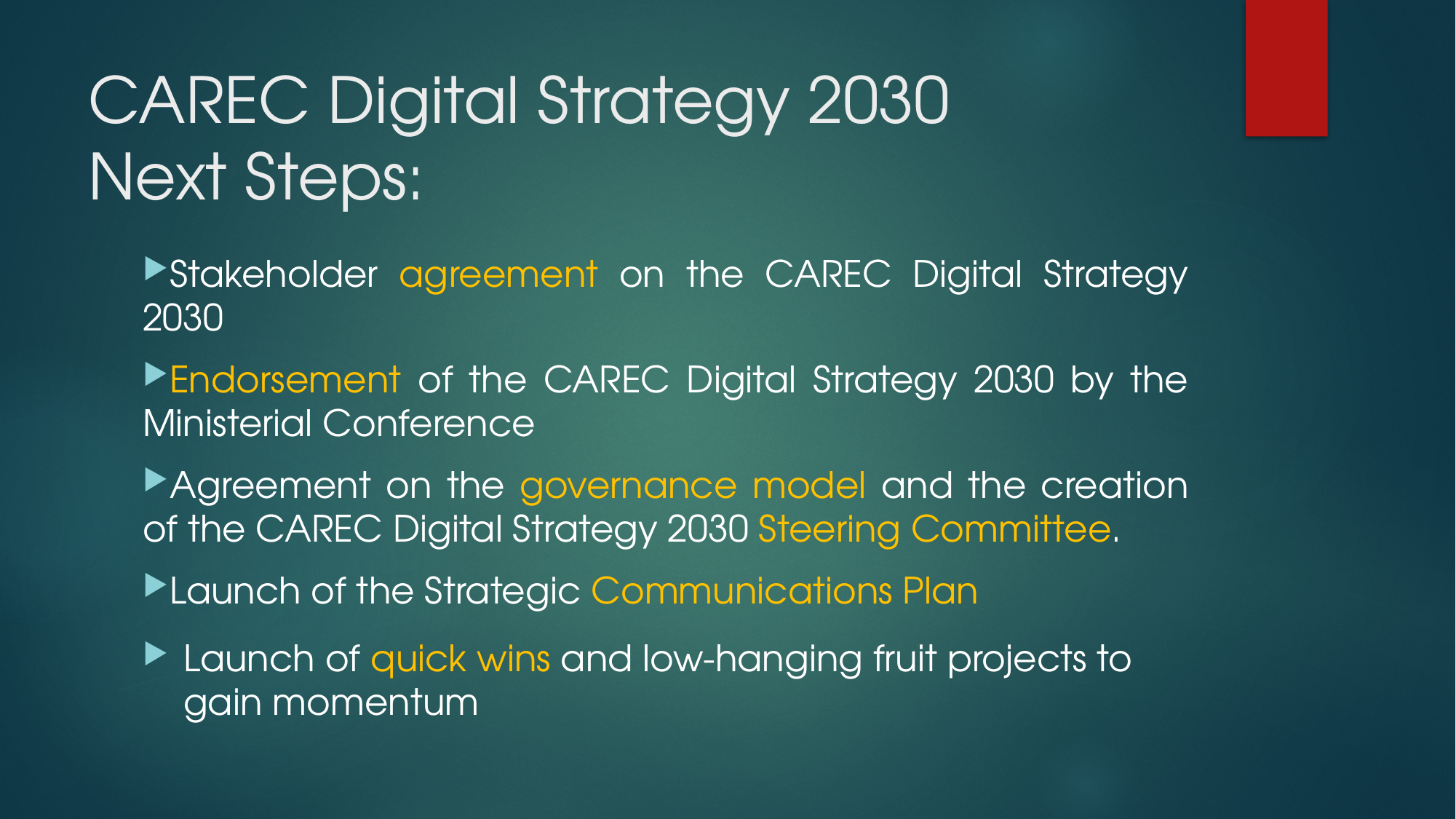

# CAREC Digital Strategy 2030 Next Steps:
Stakeholder agreement on the CAREC Digital Strategy 2030
Endorsement of the CAREC Digital Strategy 2030 by the Ministerial Conference
Agreement on the governance model and the creation of the CAREC Digital Strategy 2030 Steering Committee.
Launch of the Strategic Communications Plan
Launch of quick wins and low-hanging fruit projects to gain momentum